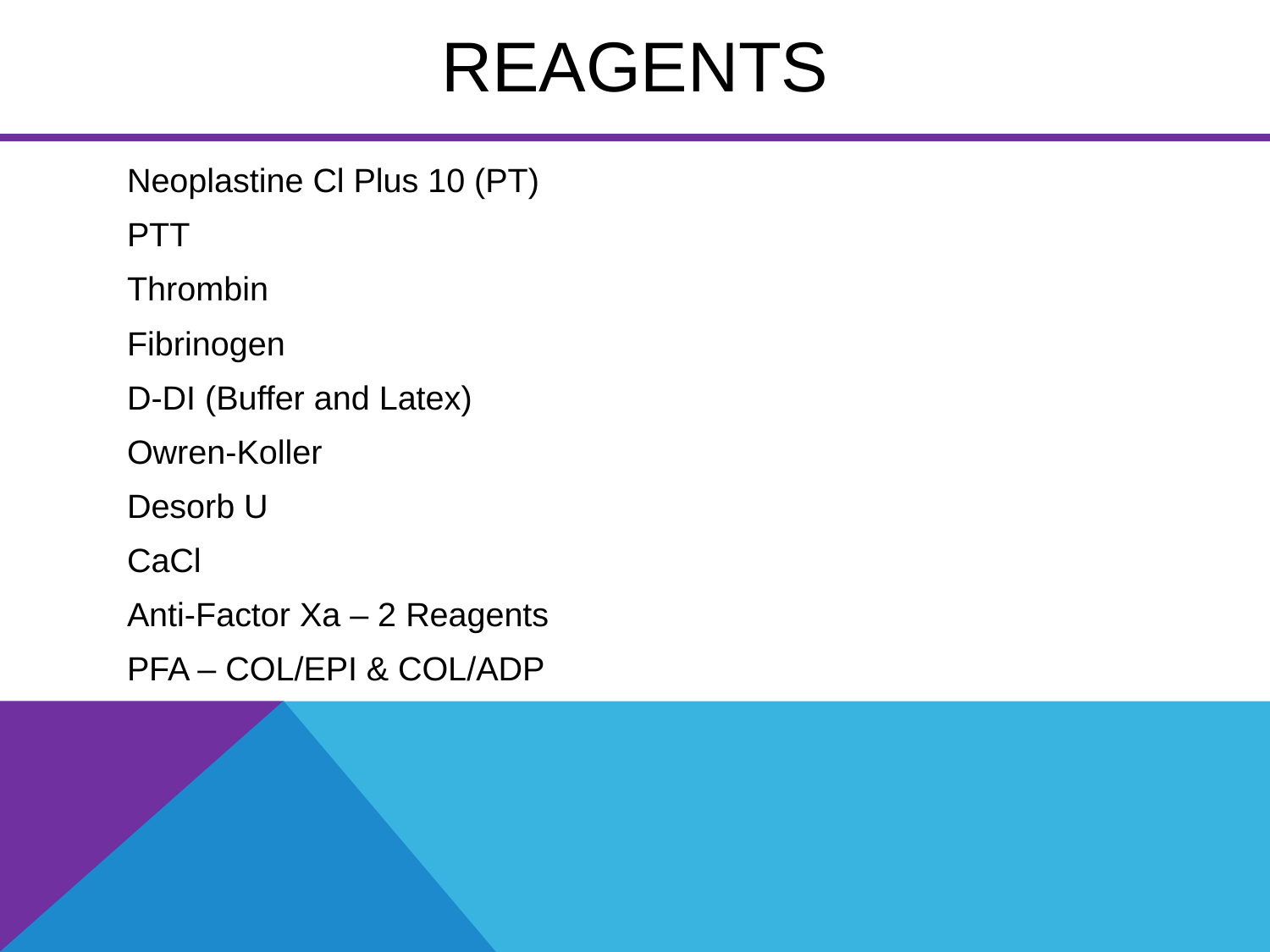

# Reagents
Neoplastine Cl Plus 10 (PT)
PTT
Thrombin
Fibrinogen
D-DI (Buffer and Latex)
Owren-Koller
Desorb U
CaCl
Anti-Factor Xa – 2 Reagents
PFA – COL/EPI & COL/ADP